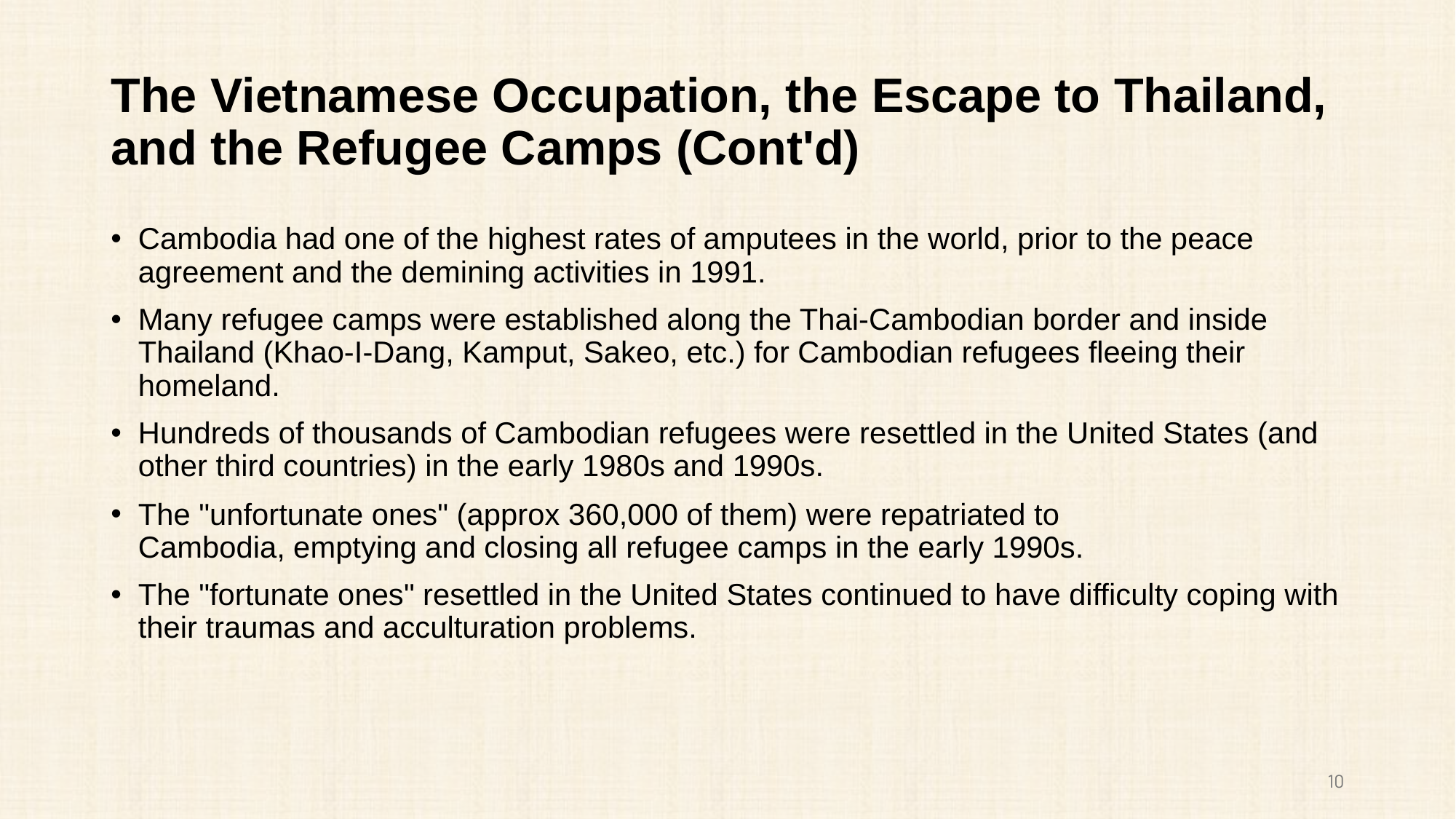

# The Vietnamese Occupation, the Escape to Thailand, and the Refugee Camps (Cont'd)
Cambodia had one of the highest rates of amputees in the world, prior to the peace agreement and the demining activities in 1991.
Many refugee camps were established along the Thai-Cambodian border and inside Thailand (Khao-I-Dang, Kamput, Sakeo, etc.) for Cambodian refugees fleeing their homeland.
Hundreds of thousands of Cambodian refugees were resettled in the United States (and other third countries) in the early 1980s and 1990s.
The "unfortunate ones" (approx 360,000 of them) were repatriated to Cambodia, emptying and closing all refugee camps in the early 1990s.
The "fortunate ones" resettled in the United States continued to have difficulty coping with their traumas and acculturation problems.

10